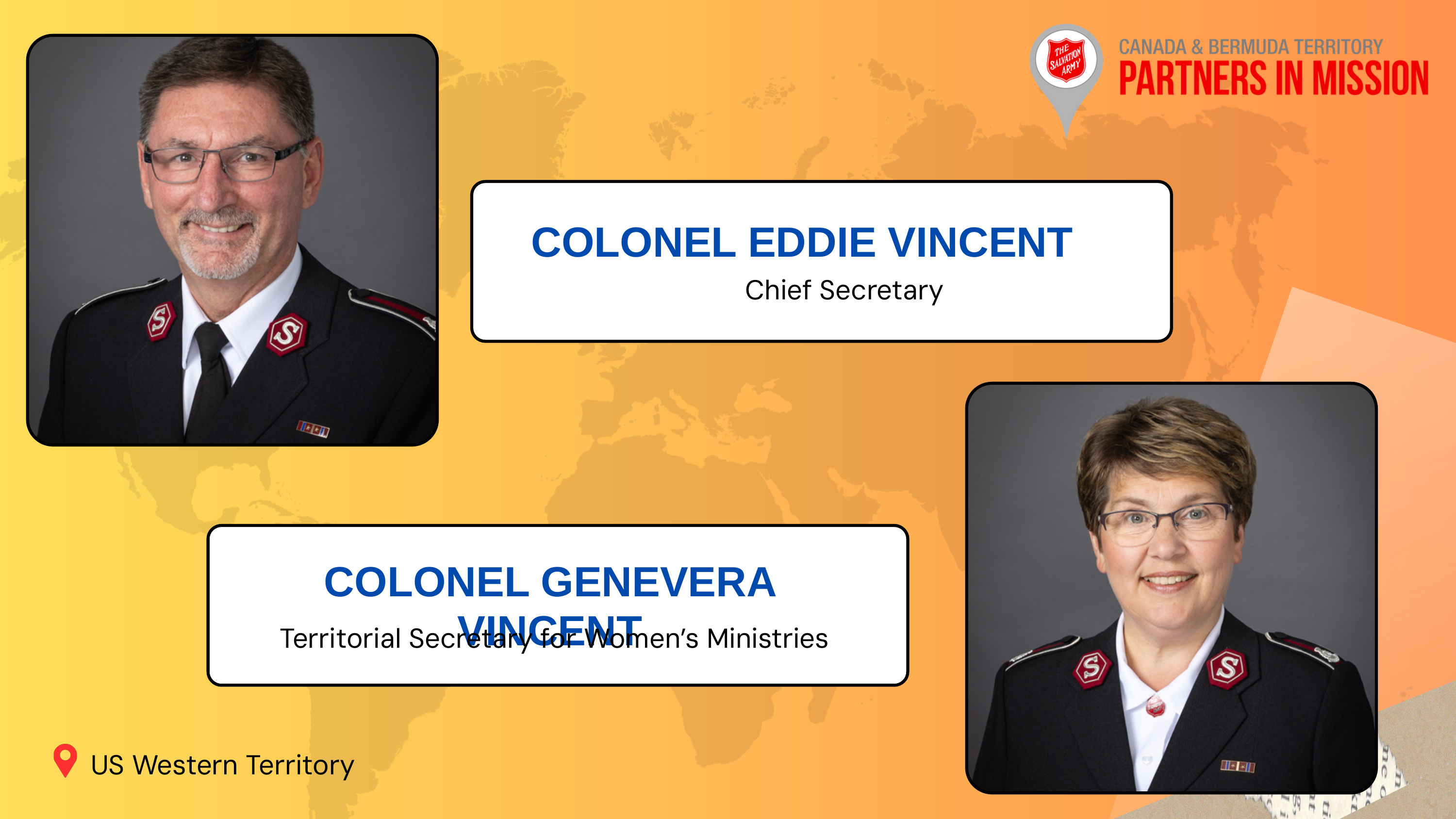

COLONEL EDDIE VINCENT
Chief Secretary

COLONEL GENEVERA VINCENT
Territorial Secretary for Women’s Ministries

US Western Territory